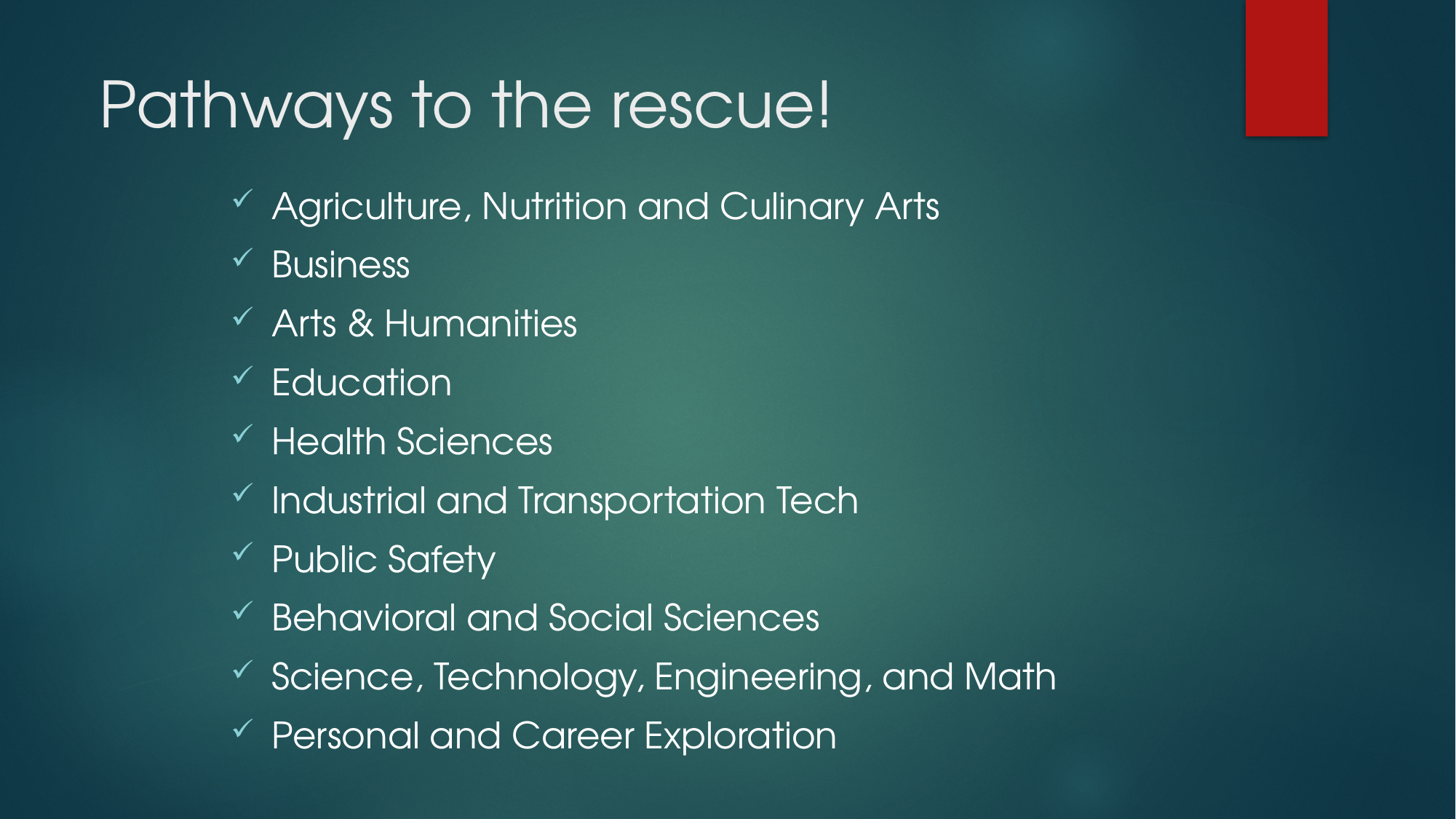

# Pathways to the rescue!
Agriculture, Nutrition and Culinary Arts
Business
Arts & Humanities
Education
Health Sciences
Industrial and Transportation Tech
Public Safety
Behavioral and Social Sciences
Science, Technology, Engineering, and Math
Personal and Career Exploration